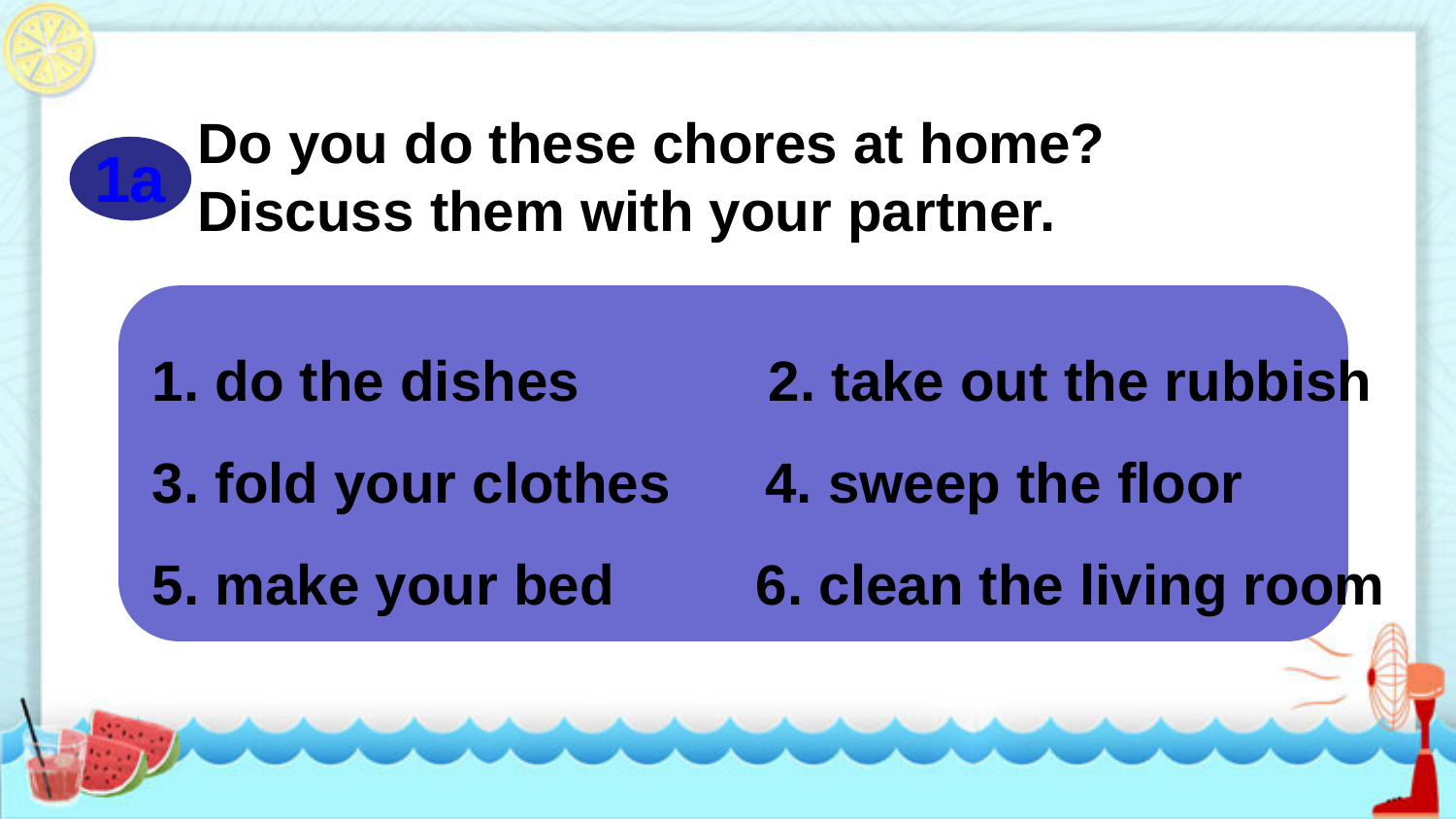

Do you do these chores at home? Discuss them with your partner.
1a

1. do the dishes            2. take out the rubbish
3. fold your clothes      4. sweep the floor
5. make your bed         6. clean the living room